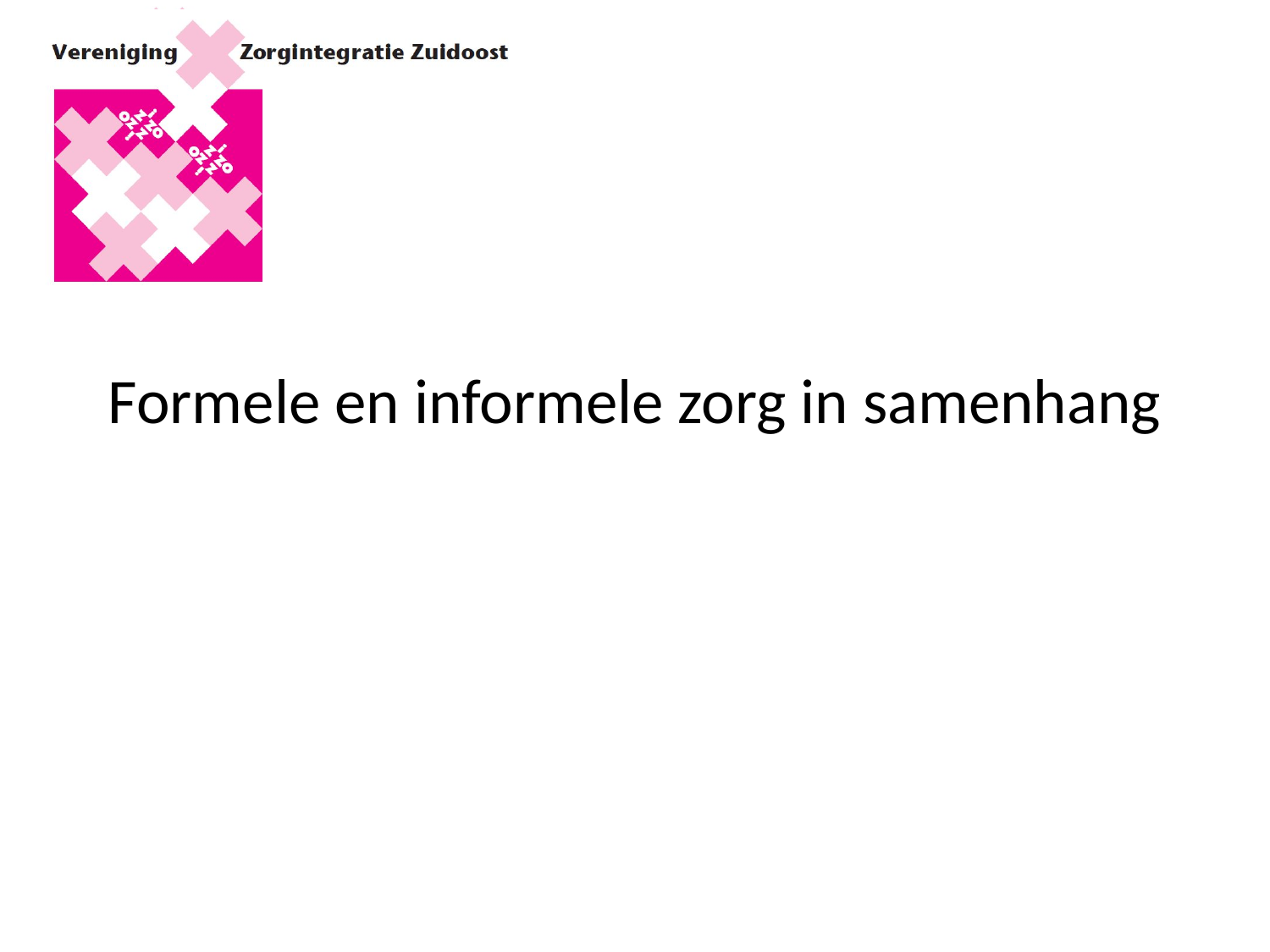

# Formele en informele zorg in samenhang